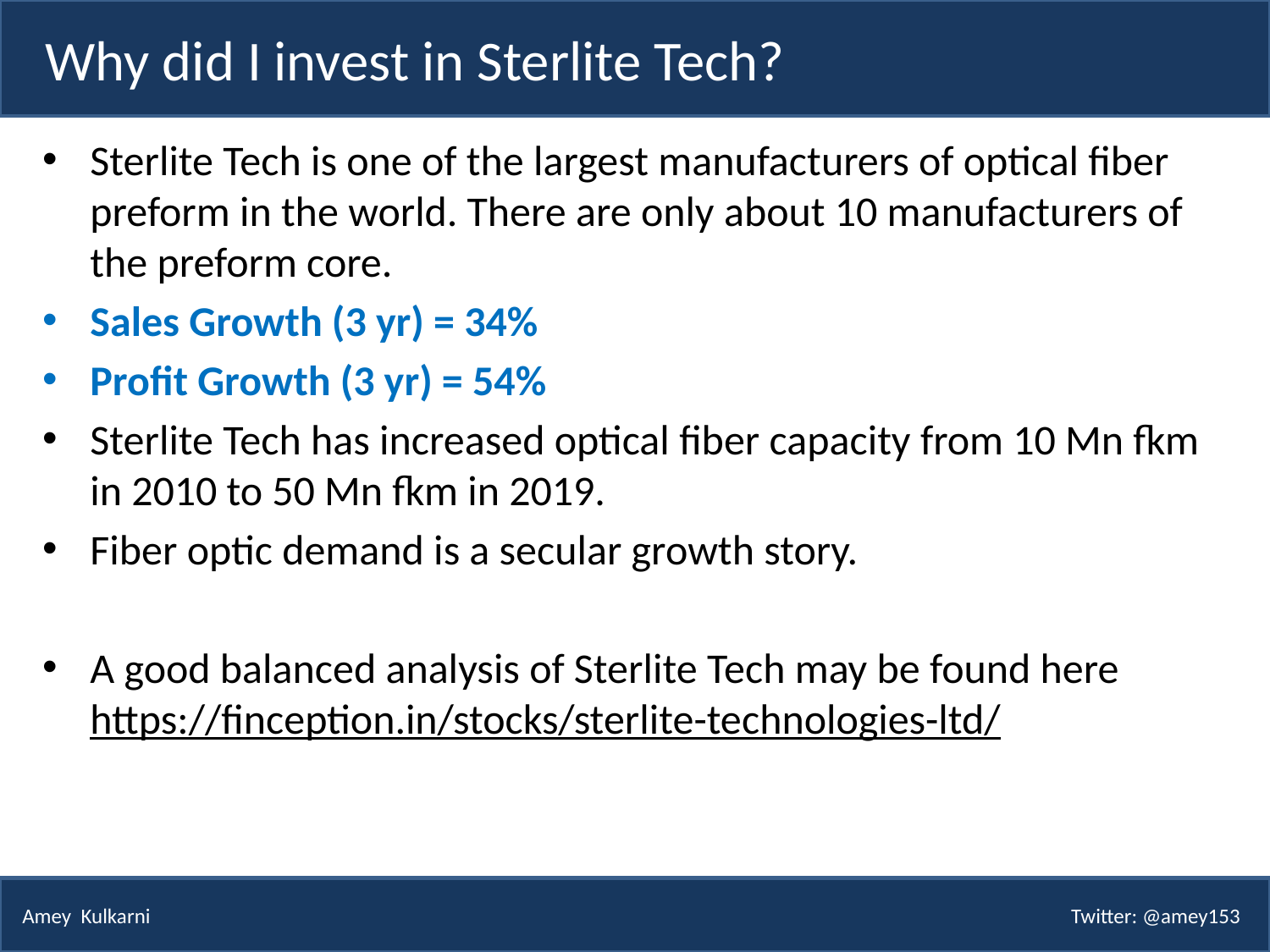

Why did I invest in Sterlite Tech?

Sterlite Tech is one of the largest manufacturers of optical fiber preform in the world. There are only about 10 manufacturers of the preform core.
Sales Growth (3 yr) = 34%
Profit Growth (3 yr) = 54%
Sterlite Tech has increased optical fiber capacity from 10 Mn fkm in 2010 to 50 Mn fkm in 2019.
Fiber optic demand is a secular growth story.

A good balanced analysis of Sterlite Tech may be found here
https://finception.in/stocks/sterlite-technologies-ltd/